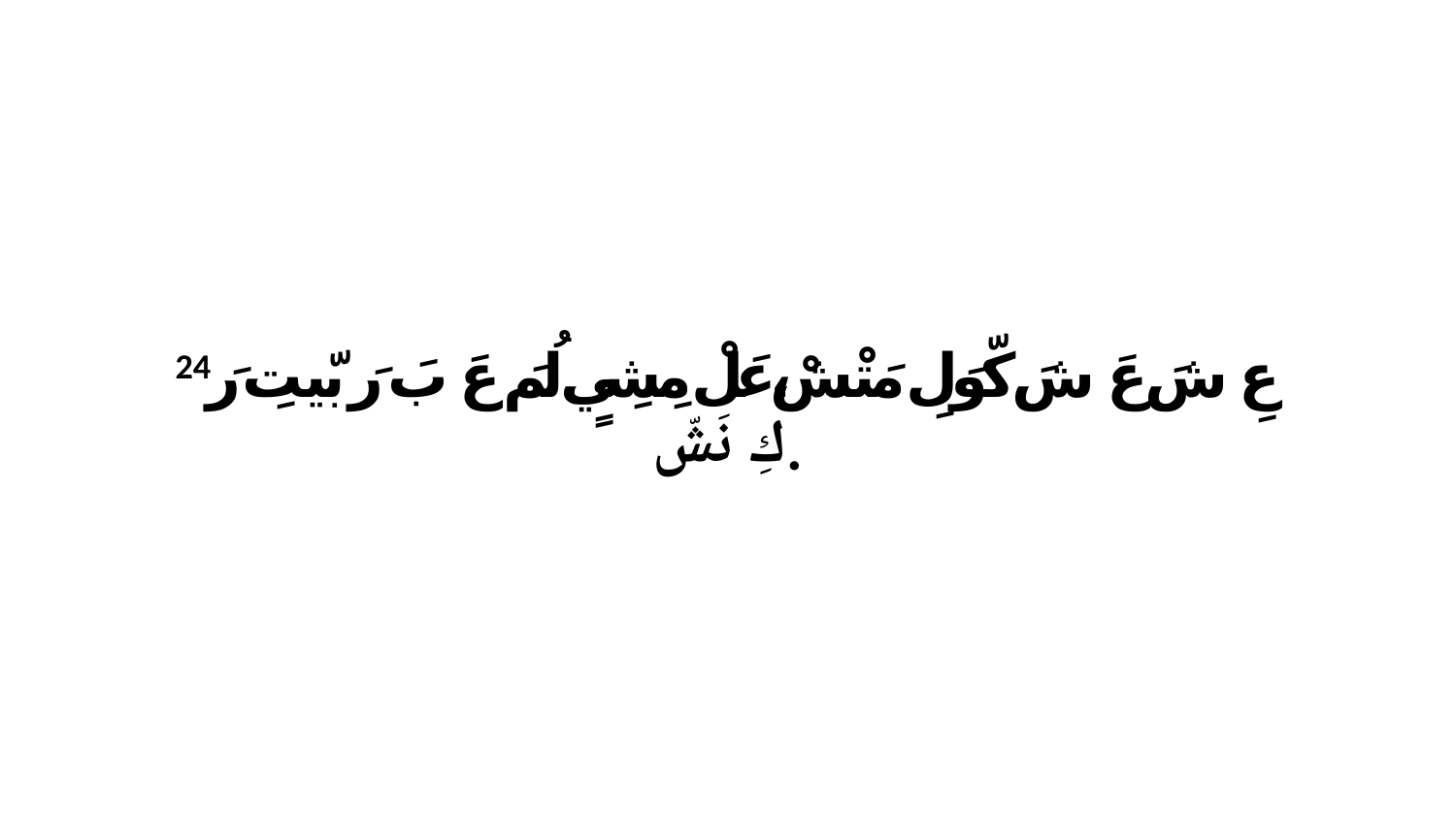

24 عِ شَ عَ شَ كّوَلِ مَتْشْ،عَلْ مِشِيٍ لُمَ عَ بَ رَ بّيتِ رَ كِ نَشّ.